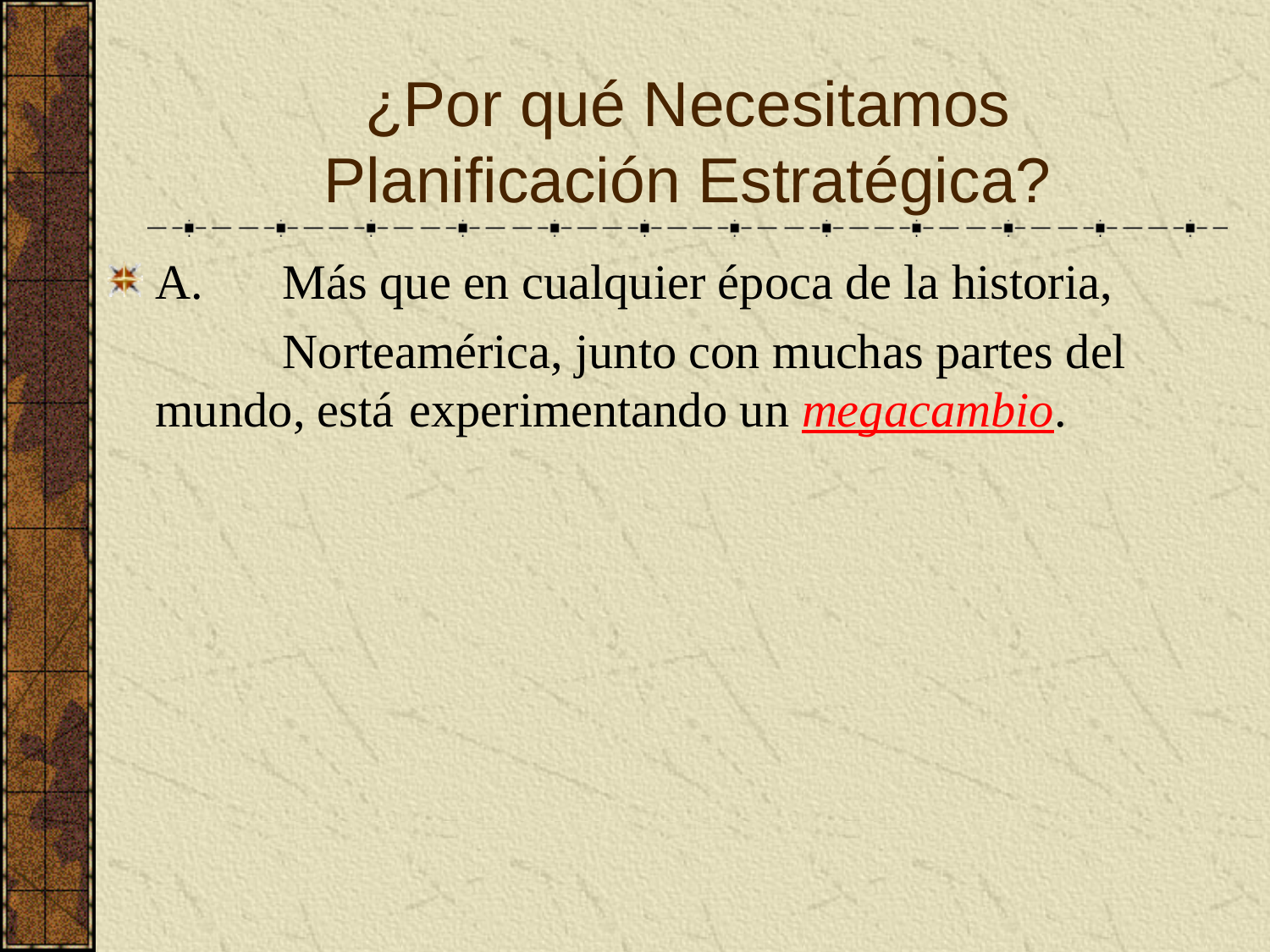

# ¿Por qué Necesitamos Planificación Estratégica?

A.	Más que en cualquier época de la historia,
		Norteamérica, junto con muchas partes del 	mundo, está	experimentando un megacambio.